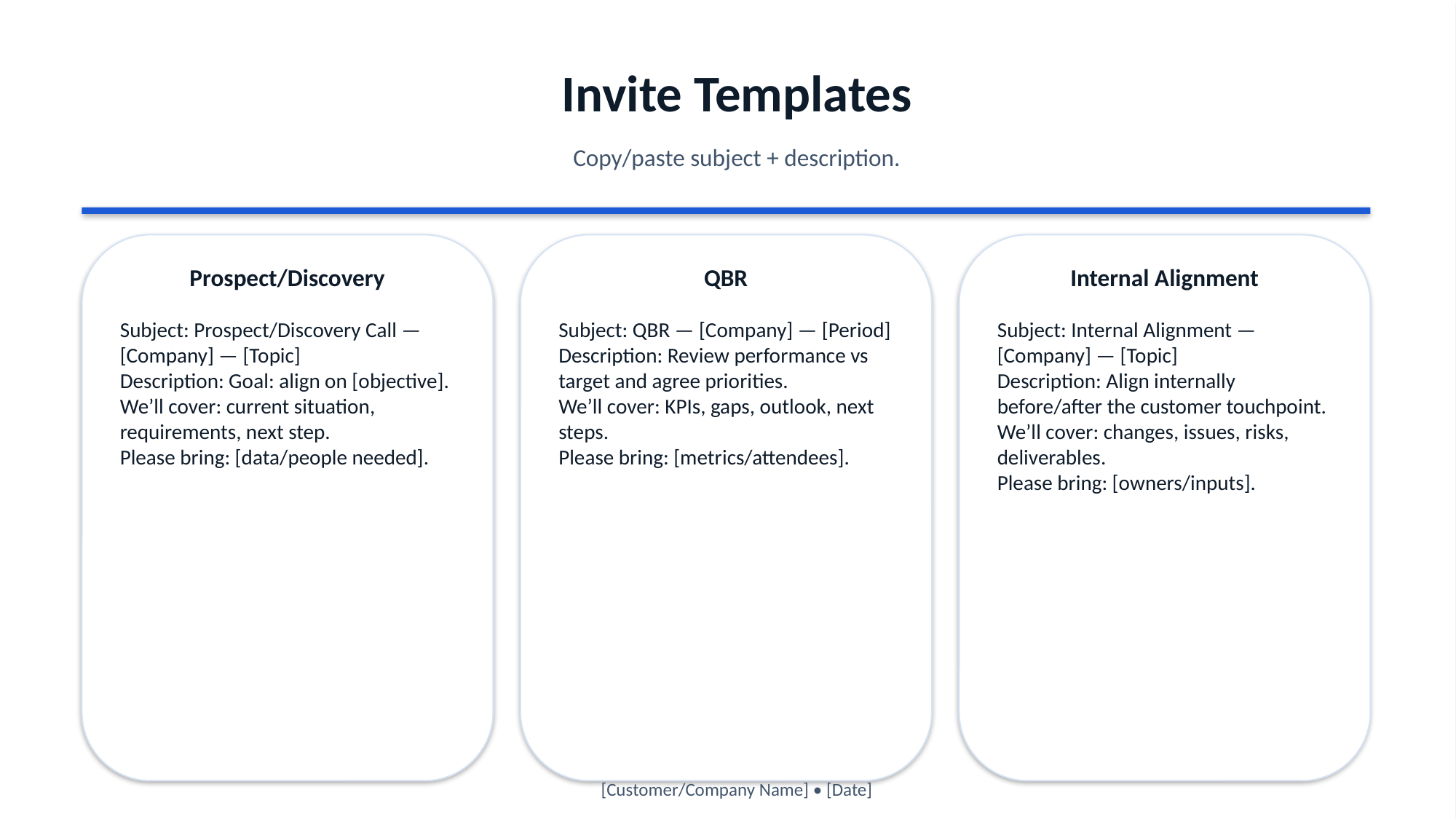

Invite Templates
Copy/paste subject + description.

Prospect/Discovery
QBR
Internal Alignment
Subject: Prospect/Discovery Call — [Company] — [Topic]
Description: Goal: align on [objective].
We’ll cover: current situation, requirements, next step.
Please bring: [data/people needed].
Subject: QBR — [Company] — [Period]
Description: Review performance vs target and agree priorities.
We’ll cover: KPIs, gaps, outlook, next steps.
Please bring: [metrics/attendees].
Subject: Internal Alignment — [Company] — [Topic]
Description: Align internally before/after the customer touchpoint.
We’ll cover: changes, issues, risks, deliverables.
Please bring: [owners/inputs].
[Customer/Company Name] • [Date]